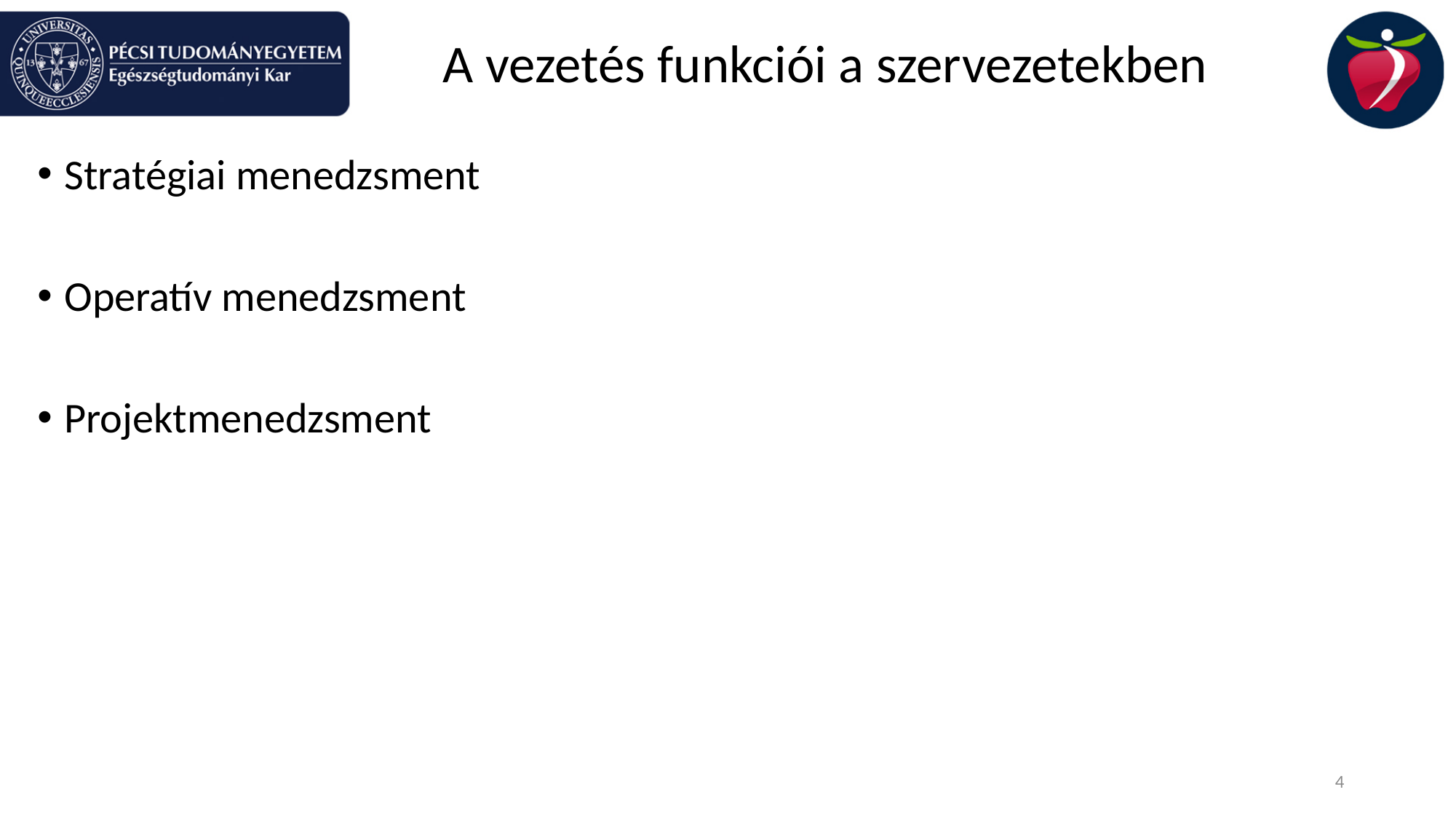

# A vezetés funkciói a szervezetekben
Stratégiai menedzsment

Operatív menedzsment

Projektmenedzsment
4